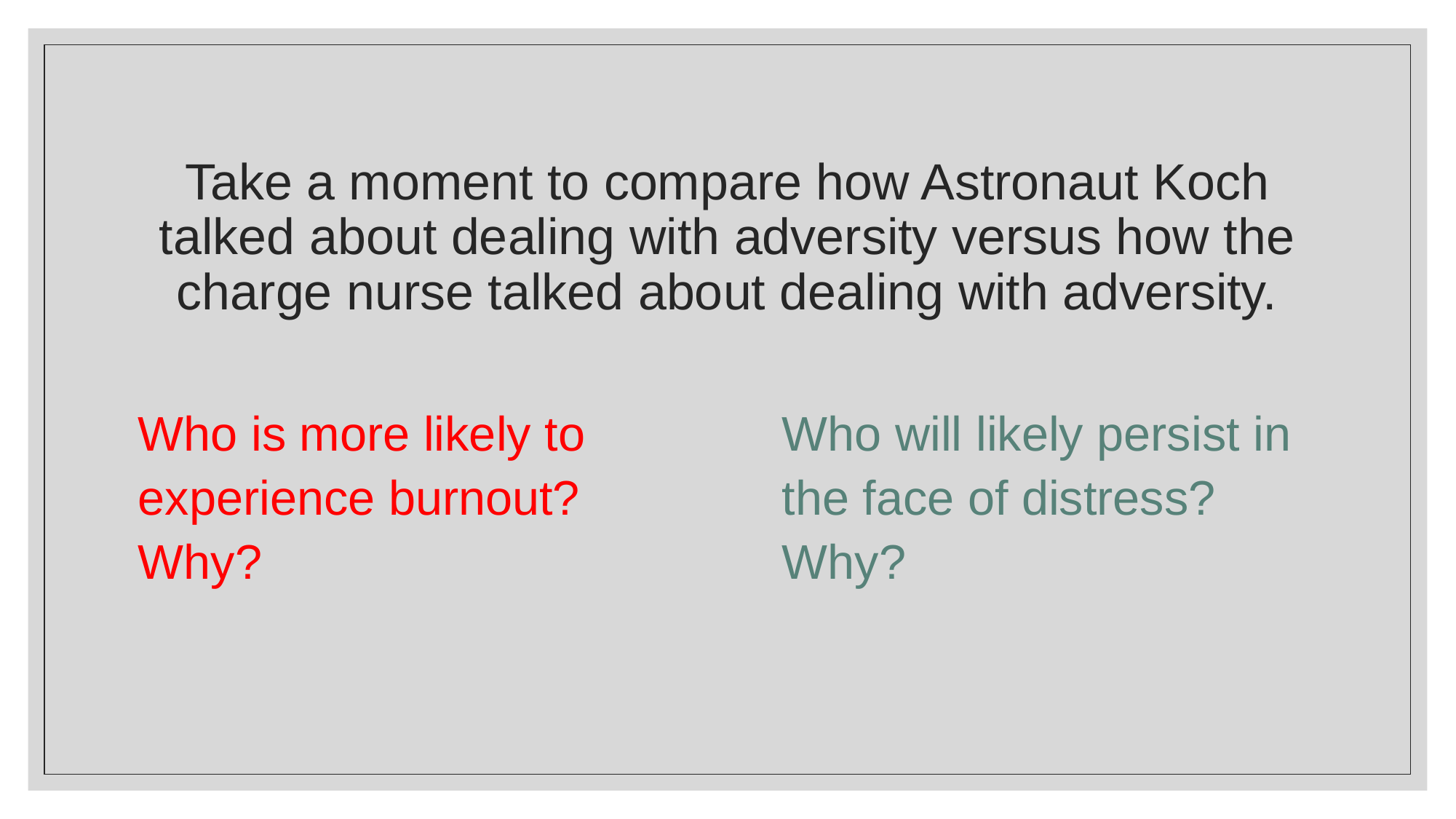

# Take a moment to compare how Astronaut Koch talked about dealing with adversity versus how the charge nurse talked about dealing with adversity.

Who is more likely to experience burnout? Why?

Who will likely persist in the face of distress? Why?